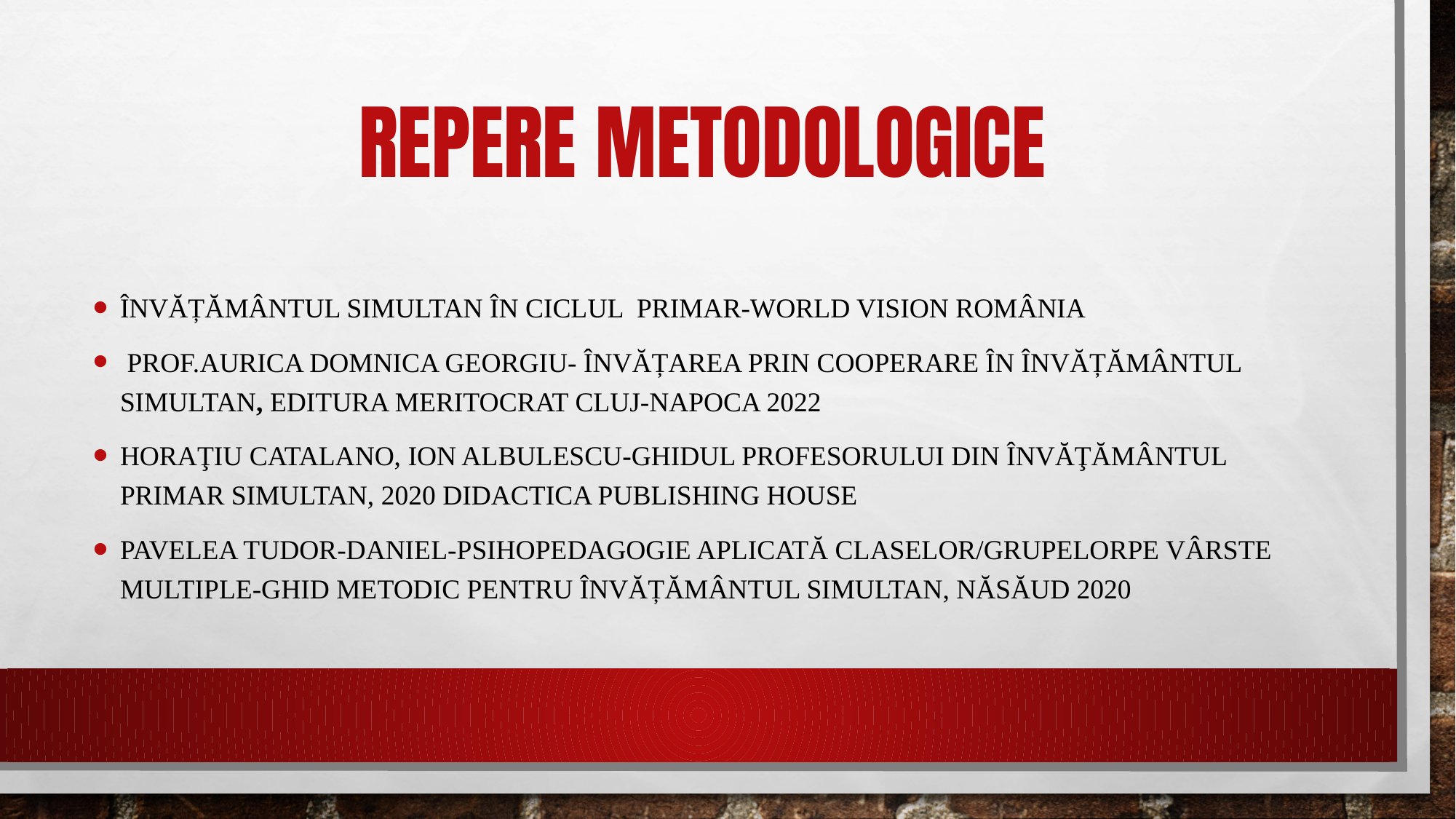

# REPERE METODOLOGICE
Învățământul simultan în ciclul  primar-world vision românia
 Prof.Aurica Domnica Georgiu- ÎNVĂȚAREA PRIN COOPERARE ÎN ÎNVĂȚĂMÂNTUL SIMULTAN, EDITURA MERITOCRAT CLUJ-NAPOCA 2022
Horaţiu CATALANO, Ion ALBULESCU-GHIDUL PROFESORULUI DIN ÎNVĂŢĂMÂNTUL PRIMAR SIMULTAN, 2020 Didactica Publishing House
PAVELEA TUDOR-DANIEL-PSIHOPEDAGOGIE APLICATĂ CLASELOR/GRUPELORPE VÂRSTE MULTIPLE-Ghid metodic pentru învățământul simultan, Năsăud 2020